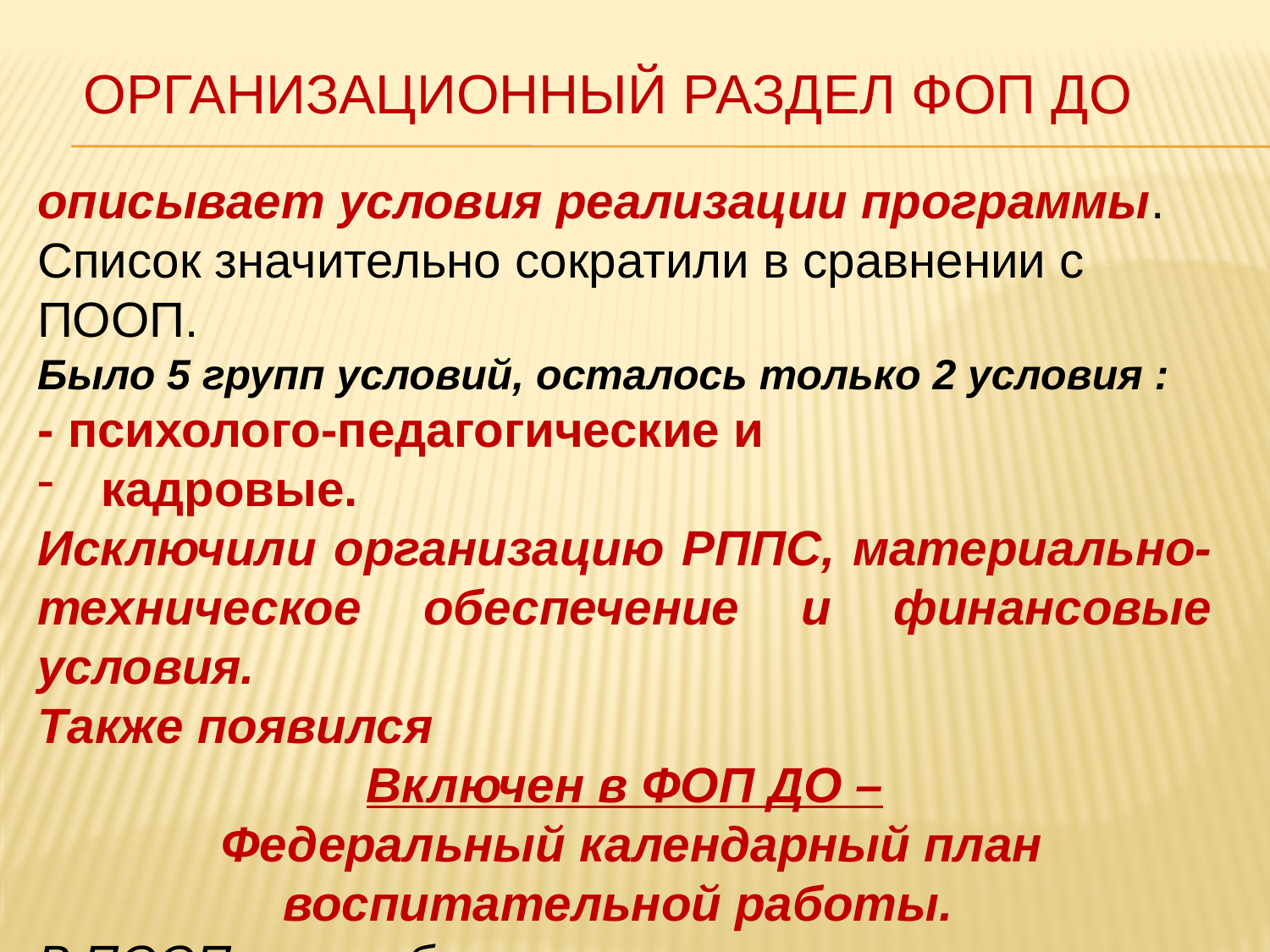

# Организационный раздел ФОП ДО
описывает условия реализации программы.
Список значительно сократили в сравнении с ПООП.
Было 5 групп условий, осталось только 2 условия :
- психолого-педагогические и
кадровые.
Исключили организацию РППС, материально-техническое обеспечение и финансовые условия.
Также появился
Включен в ФОП ДО –
 Федеральный календарный план воспитательной работы.
В ПООП его не было.